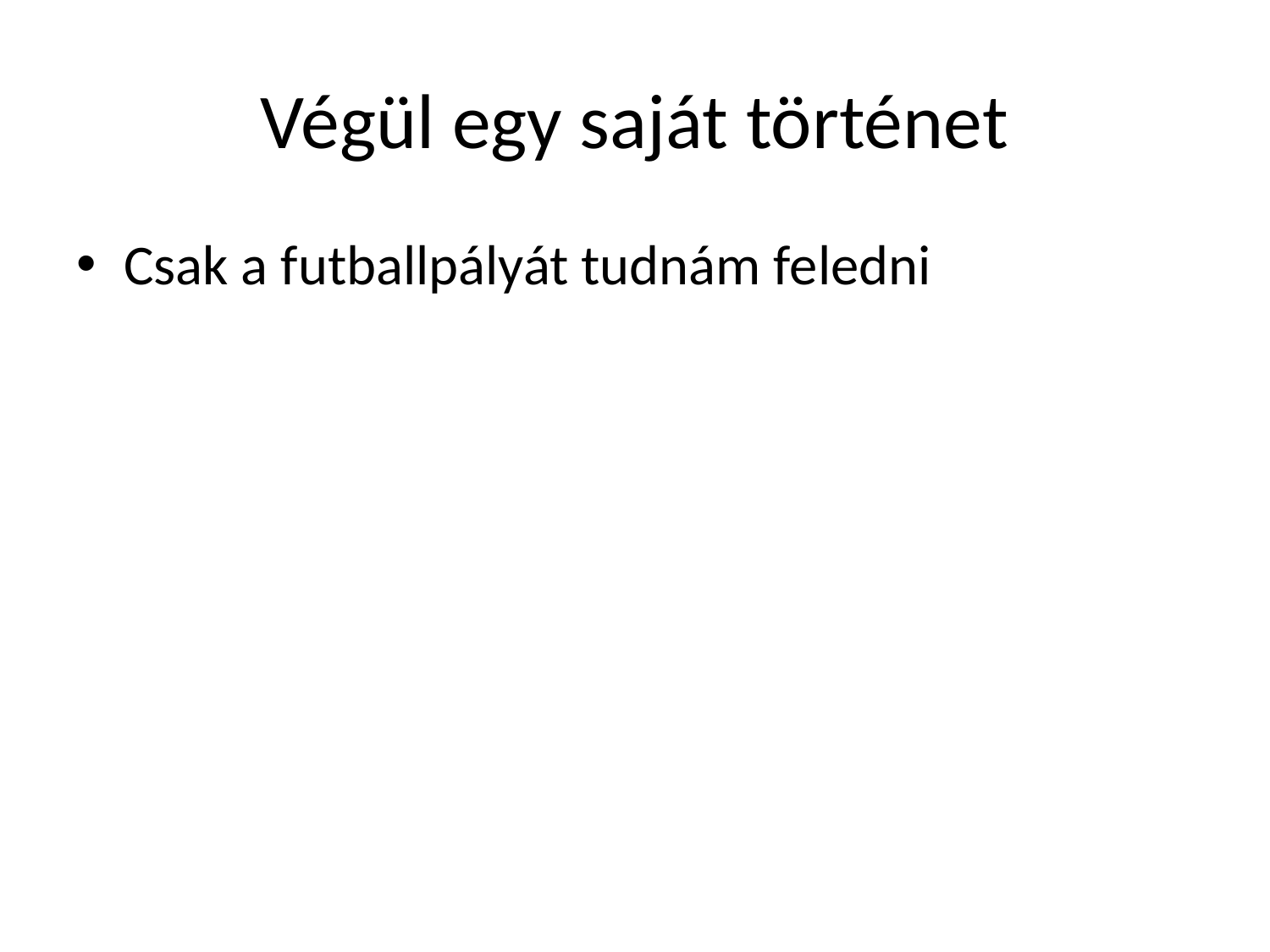

# Végül egy saját történet
Csak a futballpályát tudnám feledni